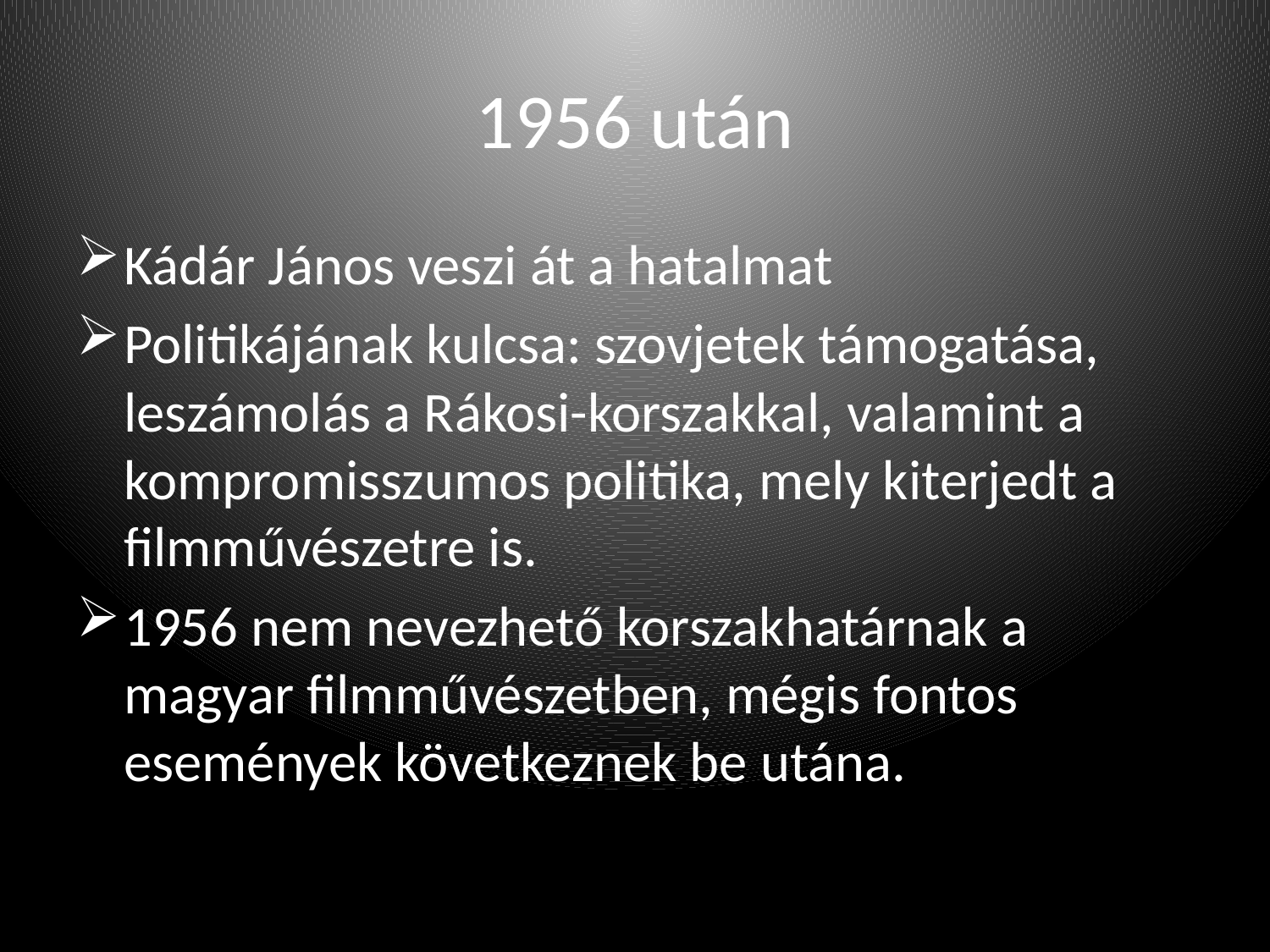

# 1956 után
Kádár János veszi át a hatalmat
Politikájának kulcsa: szovjetek támogatása, leszámolás a Rákosi-korszakkal, valamint a kompromisszumos politika, mely kiterjedt a filmművészetre is.
1956 nem nevezhető korszakhatárnak a magyar filmművészetben, mégis fontos események következnek be utána.